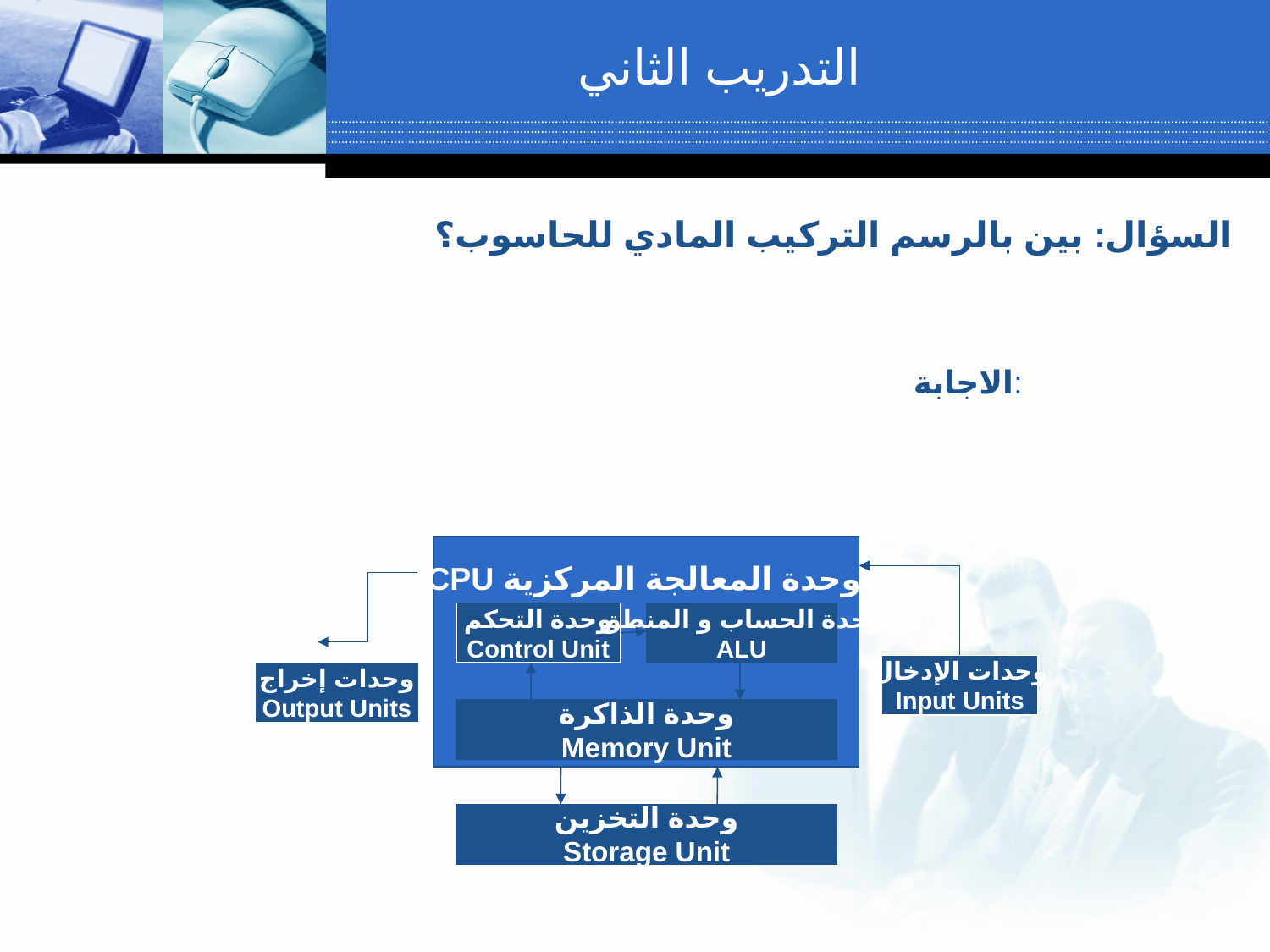

التدريب الثاني
السؤال: بين بالرسم التركيب المادي للحاسوب؟
الاجابة:

وحدة المعالجة المركزية CPU
وحدة التحكم
Control Unit
وحدة الحساب و المنطق
ALU

وحدات الإدخال
Input Units
وحدات إخراج
Output Units

وحدة الذاكرة
Memory Unit

وحدة التخزين
Storage Unit